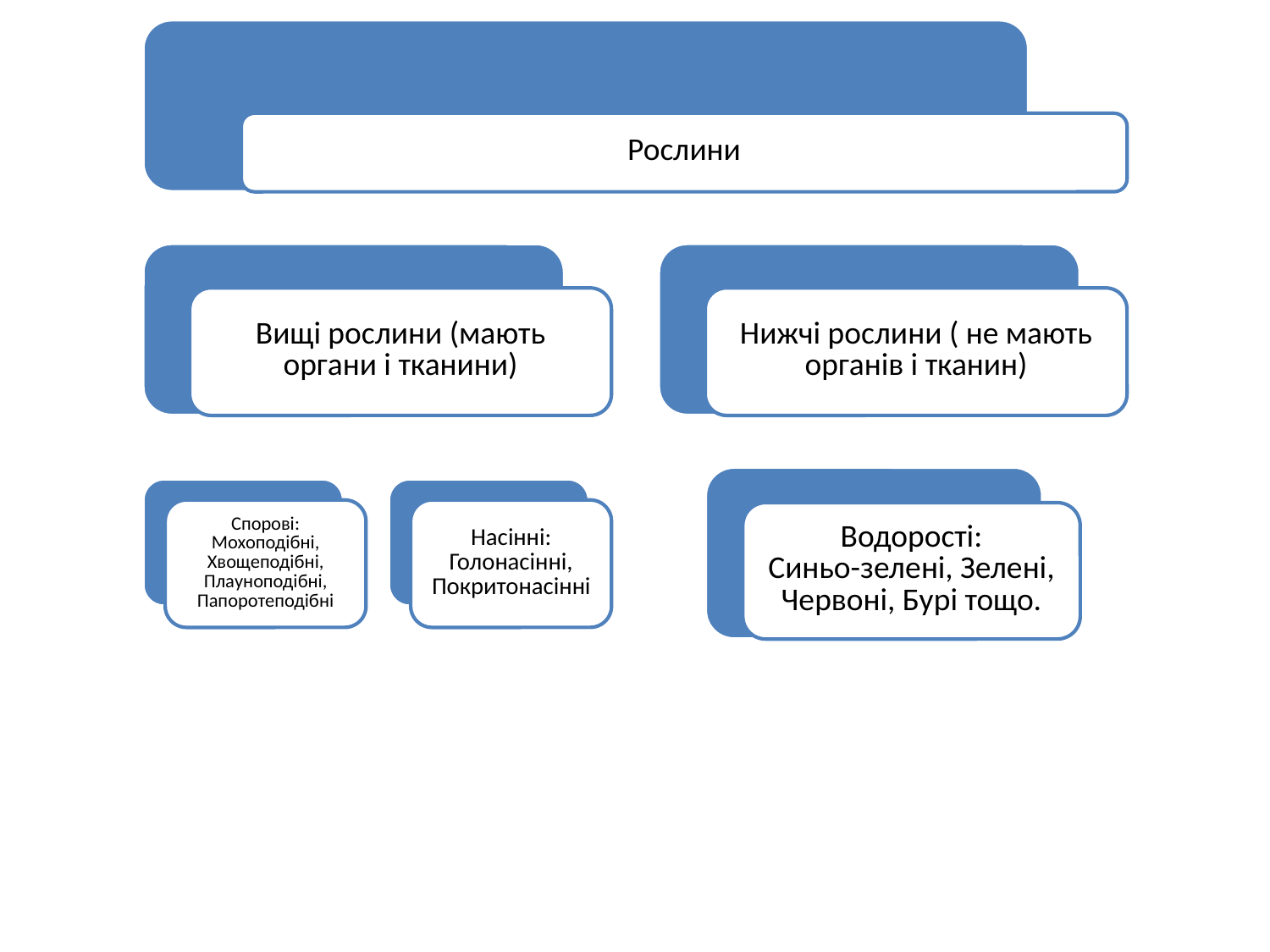

Рослини
Вищі рослини (мають органи і тканини)
Спорові:
Мохоподібні, Хвощеподібні,
Плауноподібні, Папоротеподібні
Насінні:
Голонасінні, Покритонасінні
Нижчі рослини ( не мають органів і тканин)
Водорості:
Синьо-зелені, Зелені, Червоні, Бурі тощо.